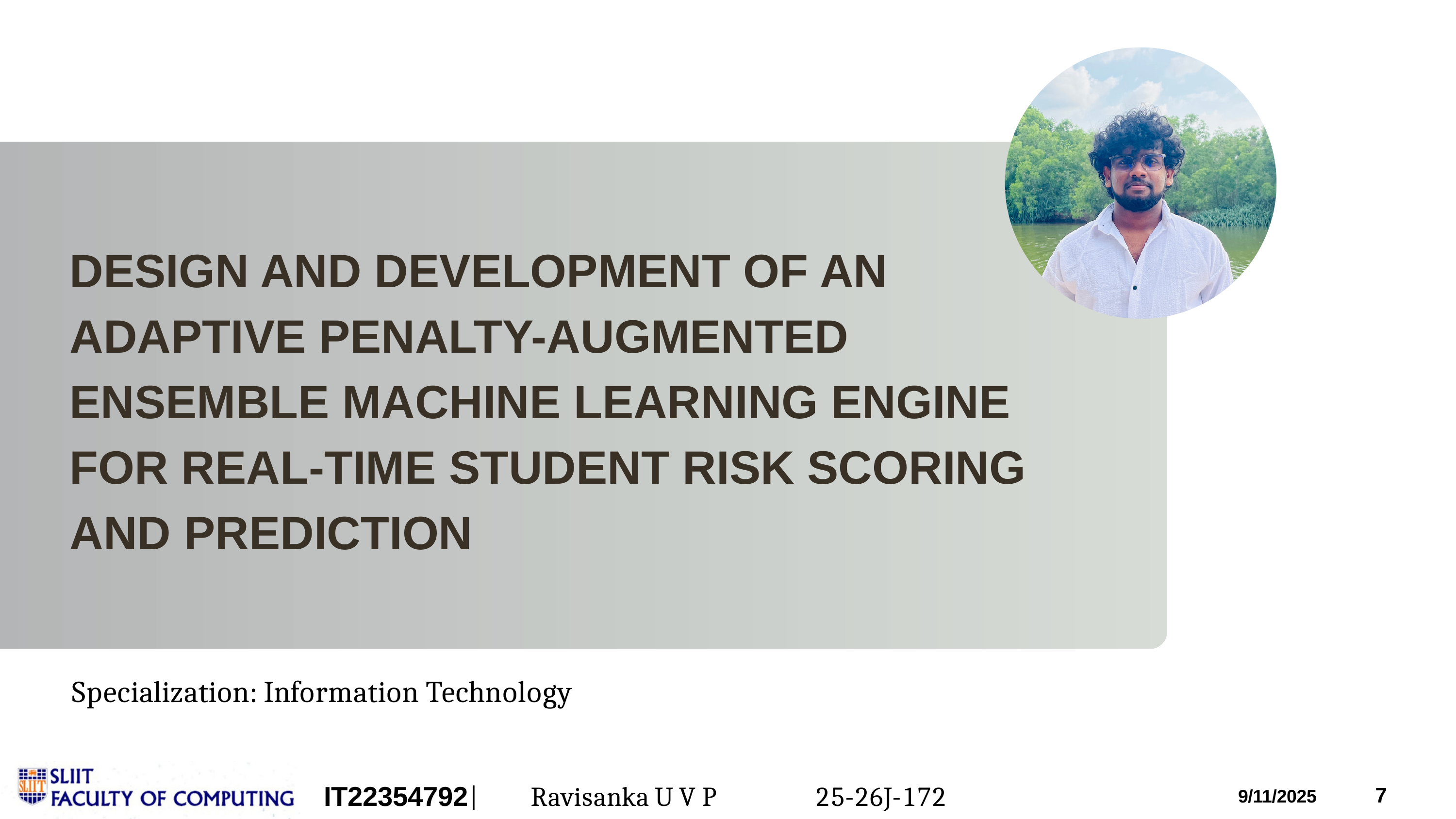

DESIGN AND DEVELOPMENT OF AN ADAPTIVE PENALTY-AUGMENTED ENSEMBLE MACHINE LEARNING ENGINE FOR REAL-TIME STUDENT RISK SCORING AND PREDICTION

Specialization: Information Technology

IT22354792	|
Ravisanka U V P
25-26J-172
9/11/2025
7